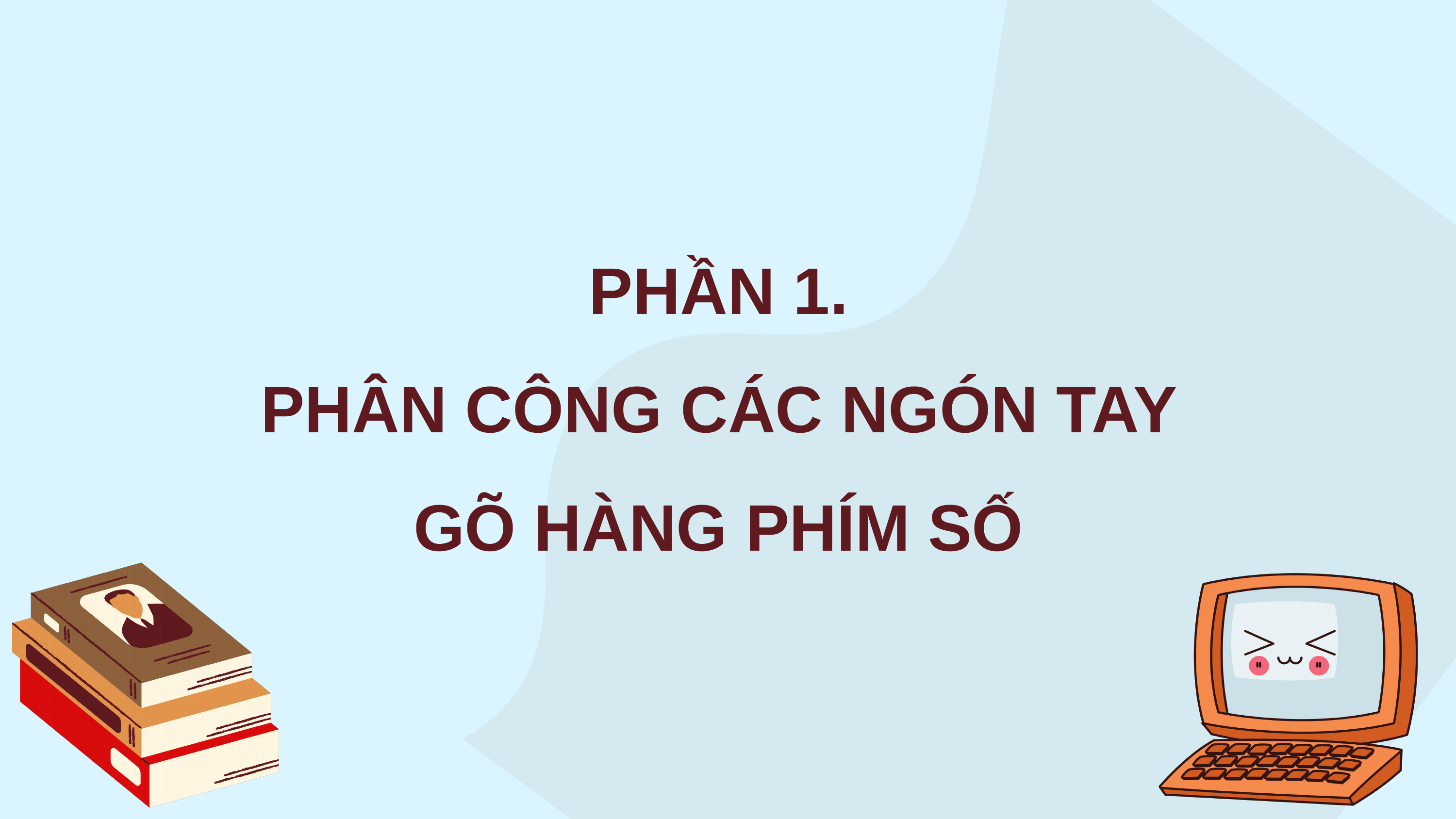

PHẦN 1.
PHÂN CÔNG CÁC NGÓN TAY
GÕ HÀNG PHÍM SỐ